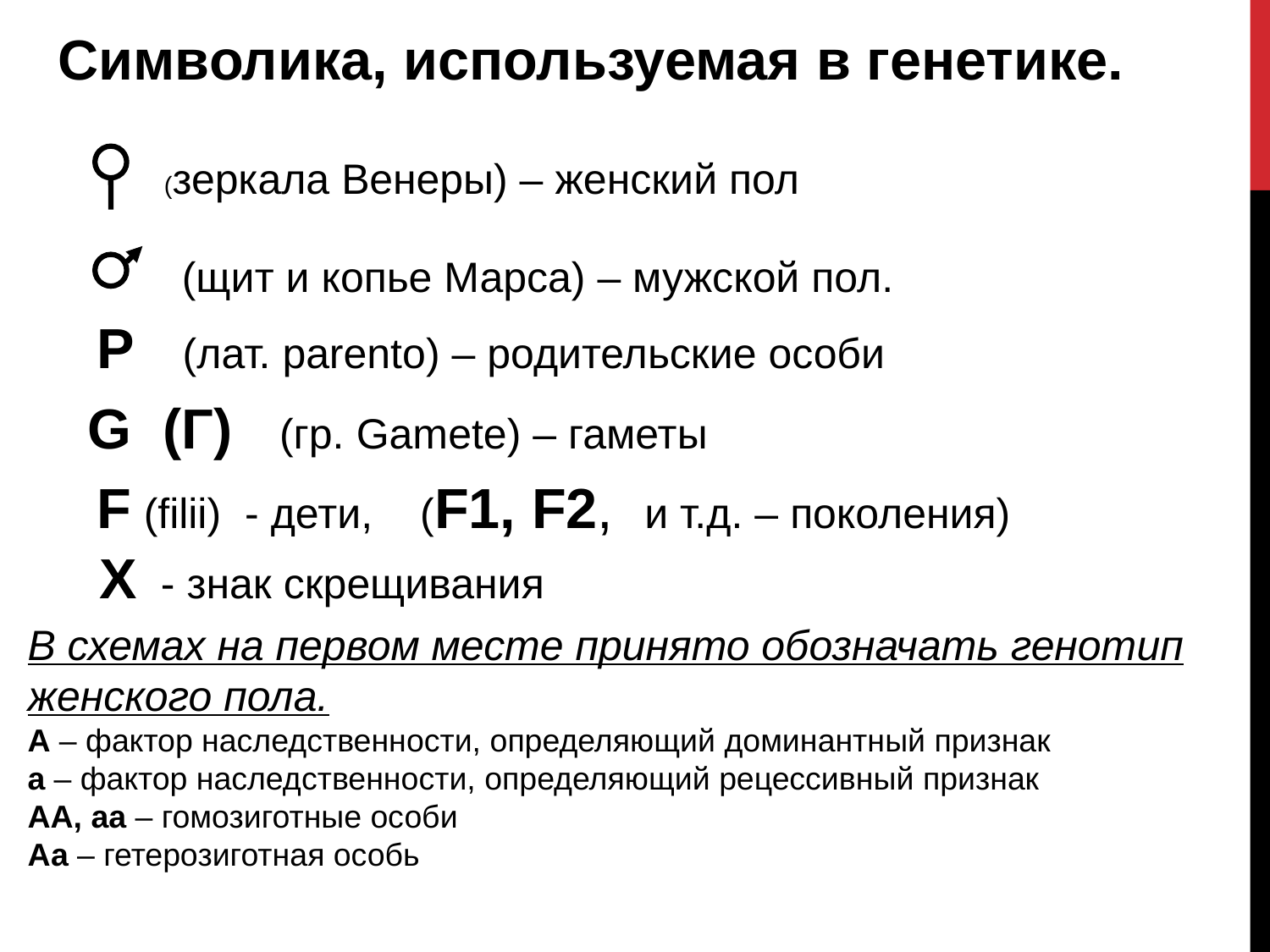

Символика, используемая в генетике.

	(зеркала Венеры) – женский пол

(щит и копье Марса) – мужской пол.

Р    (лат. parento) – родительские особи
G  (Г)   (гр. Gamete) – гаметы
F (filii)  - дети,    (F1, F2,  и т.д. – поколения)

В схемах на первом месте принято обозначать генотип женского пола.
А – фактор наследственности, определяющий доминантный признак
а – фактор наследственности, определяющий рецессивный признак
АА, аа – гомозиготные особи
Аа – гетерозиготная особь
X  - знак скрещивания